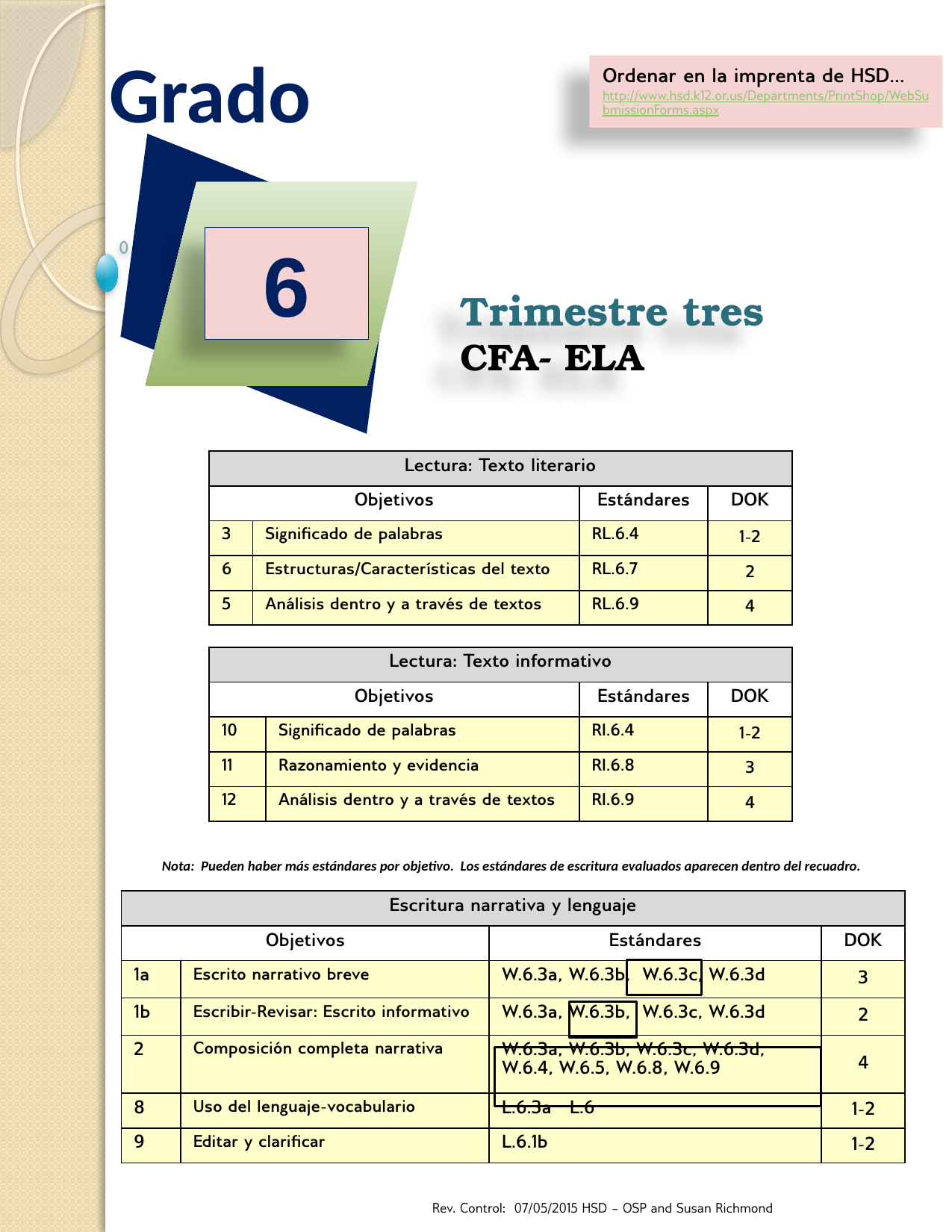

Grado
Ordenar en la imprenta de HSD…
http://www.hsd.k12.or.us/Departments/PrintShop/WebSubmissionForms.aspx

6
Trimestre tres
CFA- ELA
| Lectura: Texto literario |  |  |  |
| --- | --- | --- | --- |
| Objetivos |  | Estándares | DOK |
| 3 | Significado de palabras | RL.6.4 | 1-2 |
| 6 | Estructuras/Características del texto | RL.6.7 | 2 |
| 5 | Análisis dentro y a través de textos | RL.6.9 | 4 |
| Lectura: Texto informativo |  |  |  |
| --- | --- | --- | --- |
| Objetivos |  | Estándares | DOK |
| 10 | Significado de palabras | RI.6.4 | 1-2 |
| 11 | Razonamiento y evidencia | RI.6.8 | 3 |
| 12 | Análisis dentro y a través de textos | RI.6.9 | 4 |
Nota:  Pueden haber más estándares por objetivo.  Los estándares de escritura evaluados aparecen dentro del recuadro.
| Escritura narrativa y lenguaje |  |  |  |
| --- | --- | --- | --- |
| Objetivos |  | Estándares | DOK |
| 1a | Escrito narrativo breve | W.6.3a, W.6.3b, W.6.3c, W.6.3d | 3 |
| 1b | Escribir-Revisar: Escrito informativo | W.6.3a, W.6.3b, W.6.3c, W.6.3d | 2 |
| 2 | Composición completa narrativa | W.6.3a, W.6.3b, W.6.3c, W.6.3d, W.6.4, W.6.5, W.6.8, W.6.9 | 4 |
| 8 | Uso del lenguaje-vocabulario | L.6.3a L.6 | 1-2 |
| 9 | Editar y clarificar | L.6.1b | 1-2 |